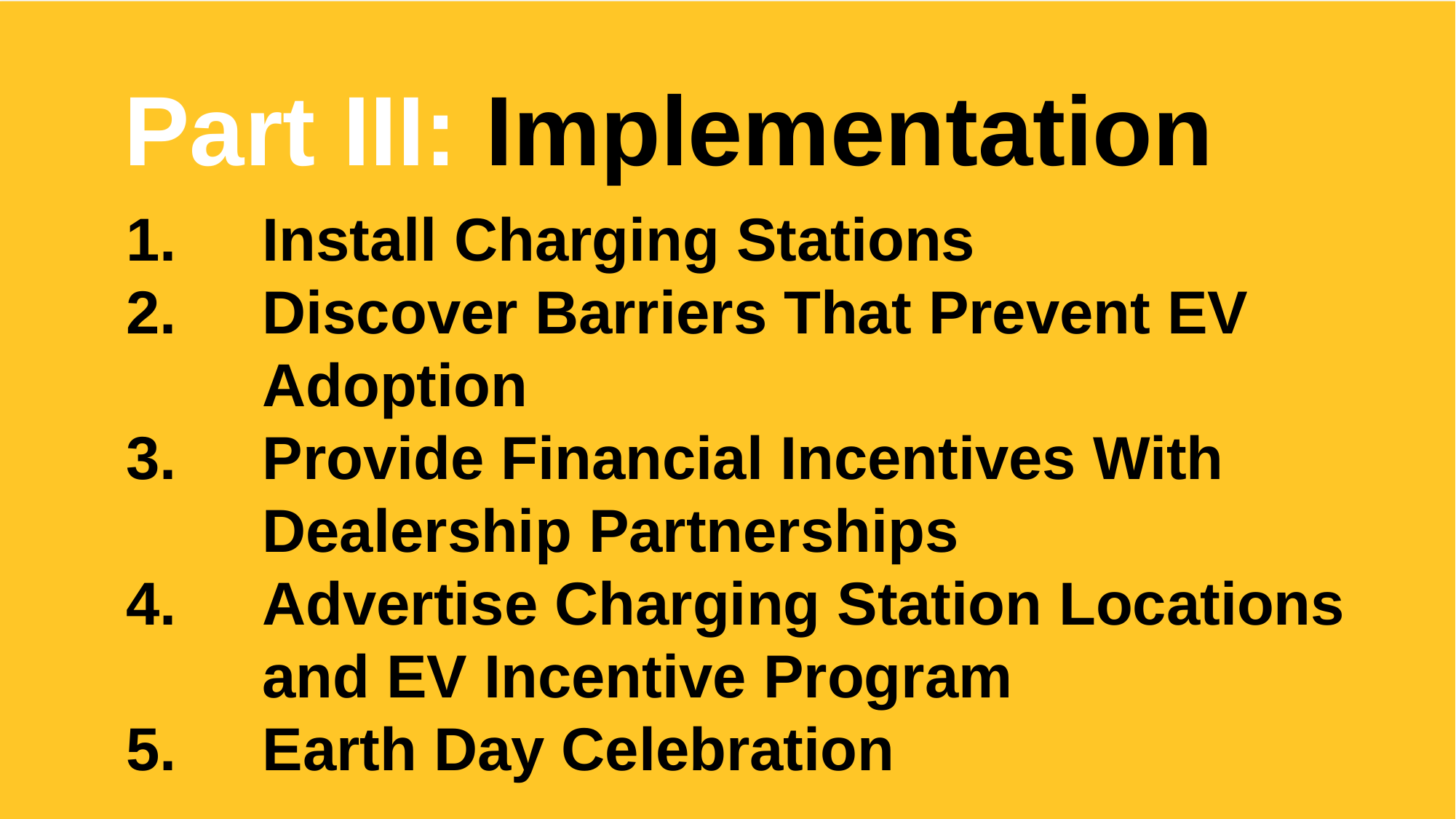

Part III: Implementation
Install Charging Stations
Discover Barriers That Prevent EV Adoption
Provide Financial Incentives With Dealership Partnerships
Advertise Charging Station Locations and EV Incentive Program
Earth Day Celebration